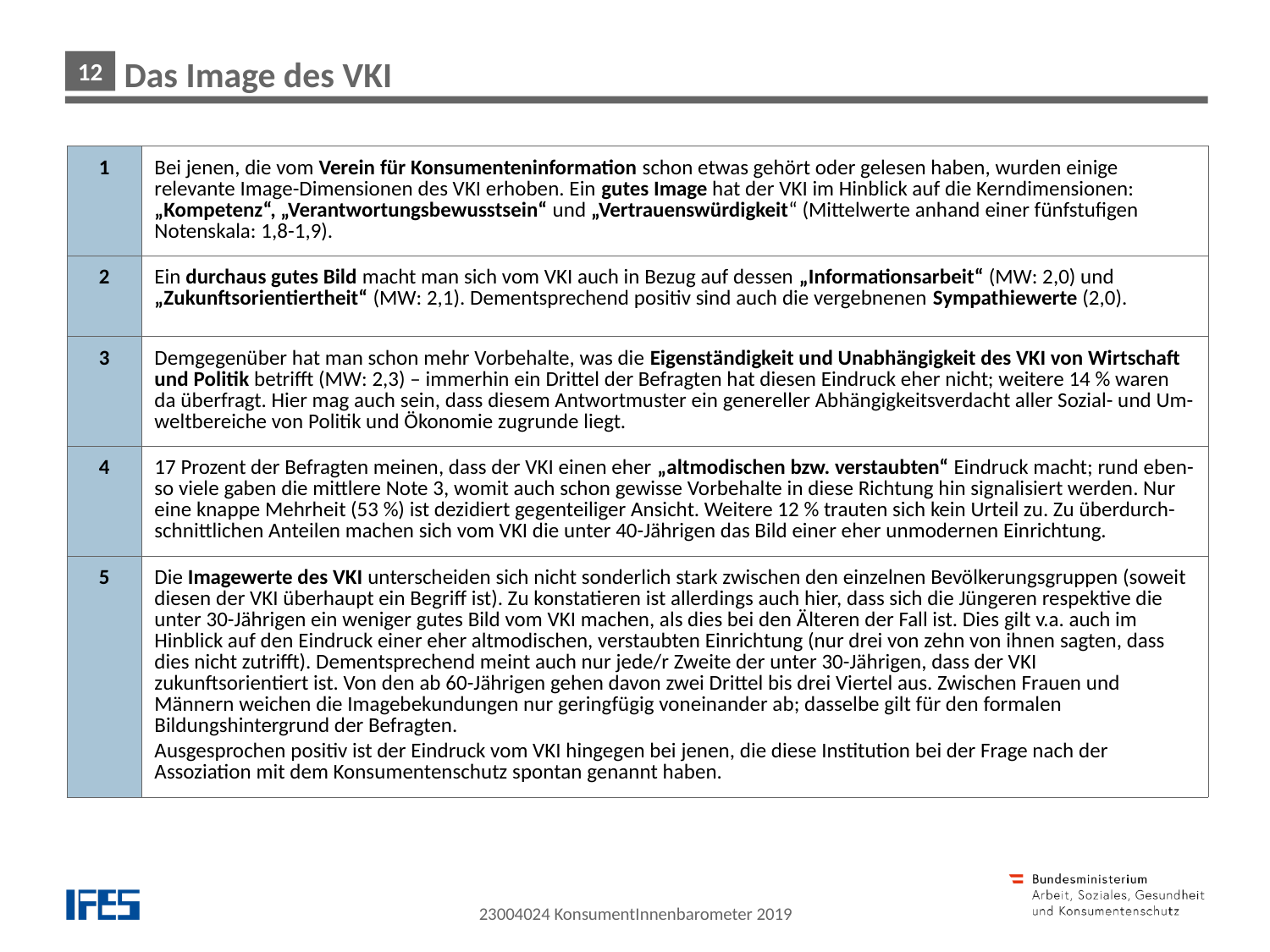

Das Image des VKI
| 1 | Bei jenen, die vom Verein für Konsumenteninformation schon etwas gehört oder gelesen haben, wurden einige relevante Image-Dimensionen des VKI erhoben. Ein gutes Image hat der VKI im Hinblick auf die Kerndimensionen: „Kompetenz“, „Verantwortungsbewusstsein“ und „Vertrauenswürdigkeit“ (Mittelwerte anhand einer fünfstufigen Notenskala: 1,8-1,9). |
| --- | --- |
| 2 | Ein durchaus gutes Bild macht man sich vom VKI auch in Bezug auf dessen „Informationsarbeit“ (MW: 2,0) und „Zukunftsorientiertheit“ (MW: 2,1). Dementsprechend positiv sind auch die vergebnenen Sympathiewerte (2,0). |
| 3 | Demgegenüber hat man schon mehr Vorbehalte, was die Eigenständigkeit und Unabhängigkeit des VKI von Wirtschaft und Politik betrifft (MW: 2,3) – immerhin ein Drittel der Befragten hat diesen Eindruck eher nicht; weitere 14 % waren da überfragt. Hier mag auch sein, dass diesem Antwortmuster ein genereller Abhängigkeitsverdacht aller Sozial- und Um-weltbereiche von Politik und Ökonomie zugrunde liegt. |
| 4 | 17 Prozent der Befragten meinen, dass der VKI einen eher „altmodischen bzw. verstaubten“ Eindruck macht; rund eben-so viele gaben die mittlere Note 3, womit auch schon gewisse Vorbehalte in diese Richtung hin signalisiert werden. Nur eine knappe Mehrheit (53 %) ist dezidiert gegenteiliger Ansicht. Weitere 12 % trauten sich kein Urteil zu. Zu überdurch-schnittlichen Anteilen machen sich vom VKI die unter 40-Jährigen das Bild einer eher unmodernen Einrichtung. |
| 5 | Die Imagewerte des VKI unterscheiden sich nicht sonderlich stark zwischen den einzelnen Bevölkerungsgruppen (soweit diesen der VKI überhaupt ein Begriff ist). Zu konstatieren ist allerdings auch hier, dass sich die Jüngeren respektive die unter 30-Jährigen ein weniger gutes Bild vom VKI machen, als dies bei den Älteren der Fall ist. Dies gilt v.a. auch im Hinblick auf den Eindruck einer eher altmodischen, verstaubten Einrichtung (nur drei von zehn von ihnen sagten, dass dies nicht zutrifft). Dementsprechend meint auch nur jede/r Zweite der unter 30-Jährigen, dass der VKI zukunftsorientiert ist. Von den ab 60-Jährigen gehen davon zwei Drittel bis drei Viertel aus. Zwischen Frauen und Männern weichen die Imagebekundungen nur geringfügig voneinander ab; dasselbe gilt für den formalen Bildungshintergrund der Befragten. Ausgesprochen positiv ist der Eindruck vom VKI hingegen bei jenen, die diese Institution bei der Frage nach der Assoziation mit dem Konsumentenschutz spontan genannt haben. |